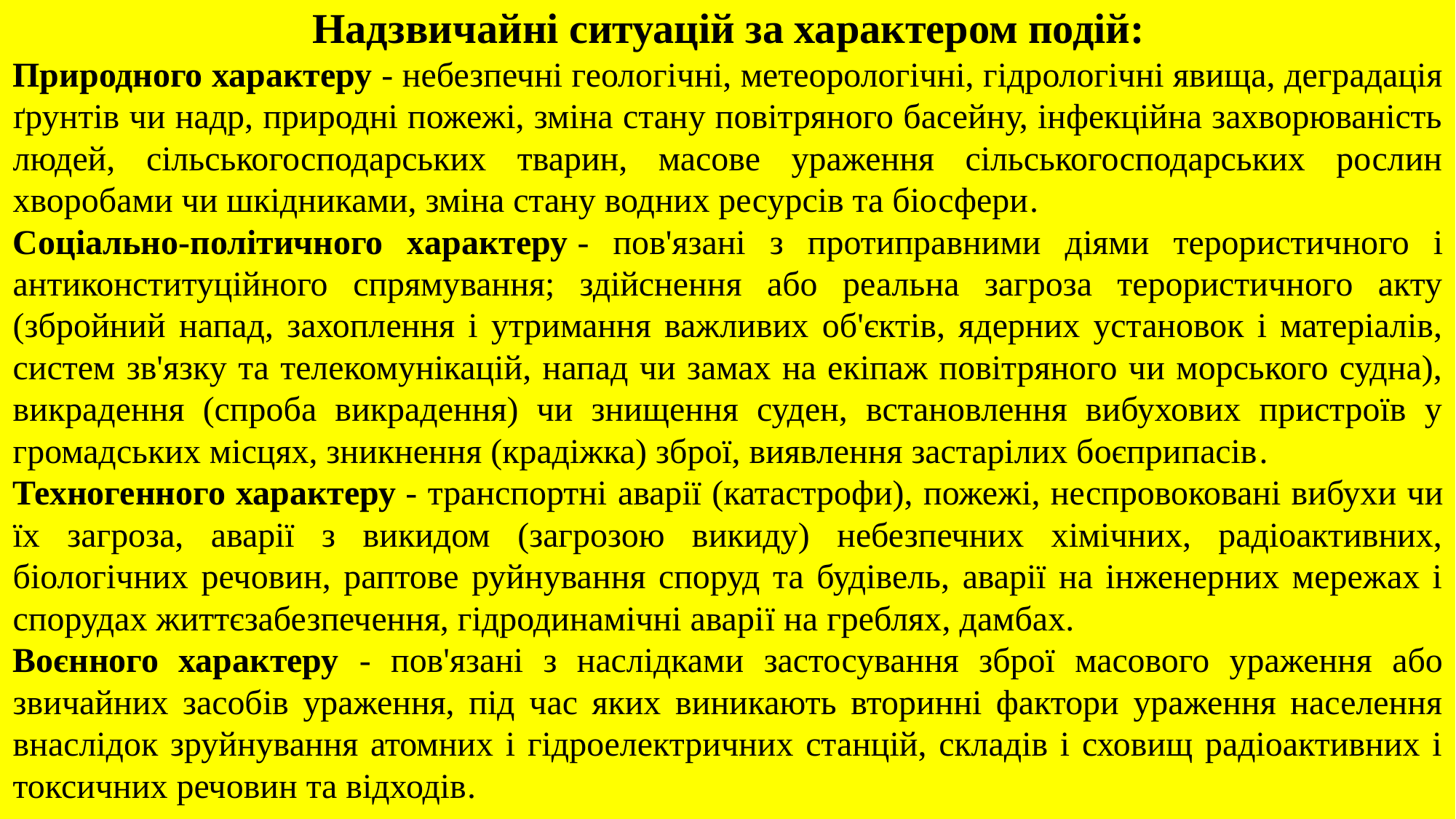

Надзвичайні ситуацій за характером подій:
Природного характеру - небезпечні геологічні, метеорологічні, гідрологічні явища, деградація ґрунтів чи надр, природні пожежі, зміна стану повітряного басейну, інфекційна захворюваність людей, сільськогосподарських тварин, масове ураження сільськогосподарських рослин хворобами чи шкідниками, зміна стану водних ресурсів та біосфери.
Соціально-політичного характеру - пов'язані з протиправними діями терористичного і антиконституційного спрямування; здійснення або реальна загроза терористичного акту (збройний напад, захоплення і утримання важливих об'єктів, ядерних установок і матеріалів, систем зв'язку та телекомунікацій, напад чи замах на екіпаж повітряного чи морського судна), викрадення (спроба викрадення) чи знищення суден, встановлення вибухових пристроїв у громадських місцях, зникнення (крадіжка) зброї, виявлення застарілих боєприпасів.
Техногенного характеру - транспортні аварії (катастрофи), пожежі, неспровоковані вибухи чи їх загроза, аварії з викидом (загрозою викиду) небезпечних хімічних, радіоактивних, біологічних речовин, раптове руйнування споруд та будівель, аварії на інженерних мережах і спорудах життєзабезпечення, гідродинамічні аварії на греблях, дамбах.
Воєнного характеру - пов'язані з наслідками застосування зброї масового ураження або звичайних засобів ураження, під час яких виникають вторинні фактори ураження населення внаслідок зруйнування атомних і гідроелектричних станцій, складів і сховищ радіоактивних і токсичних речовин та відходів.